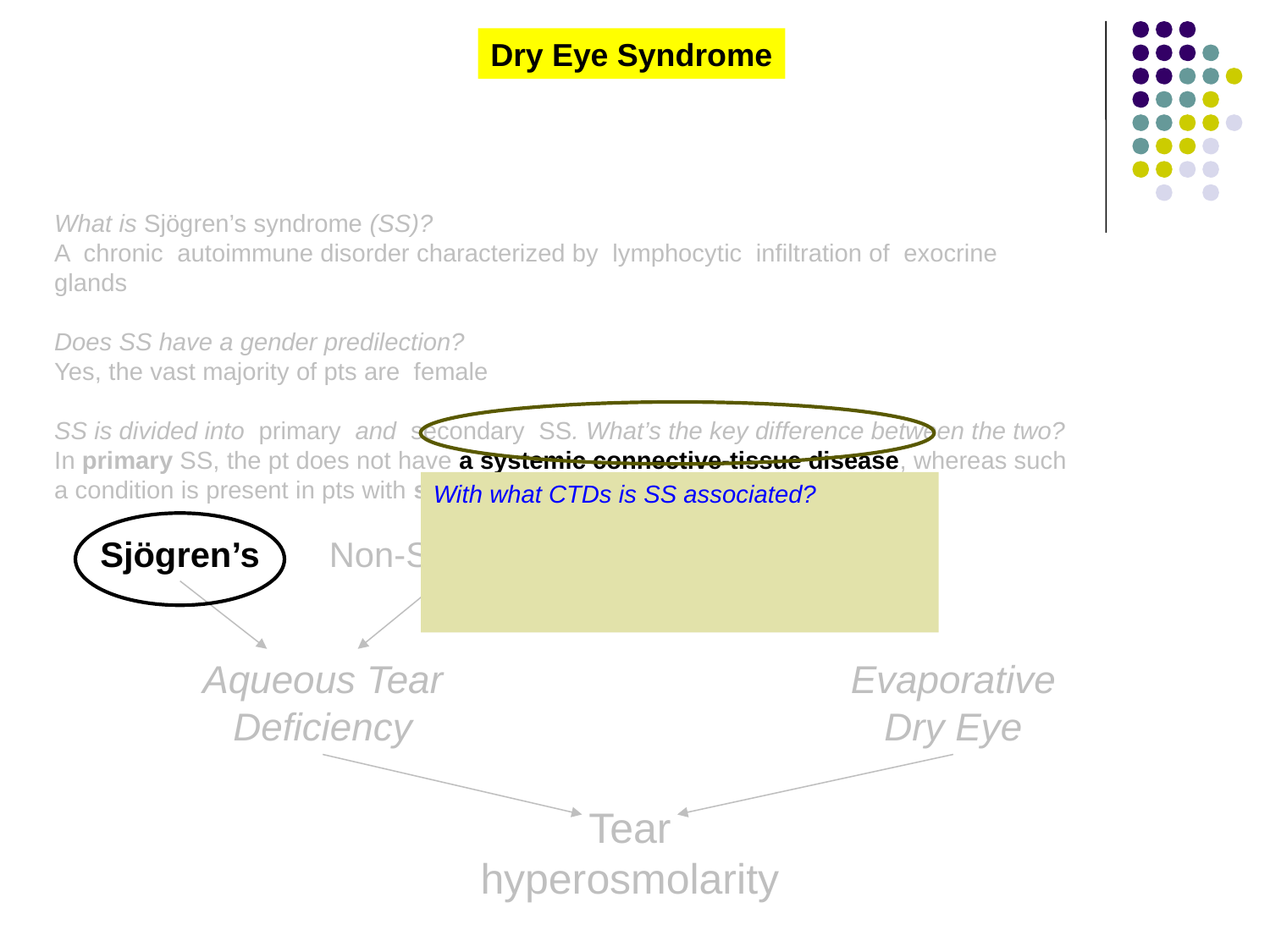

Dry Eye Syndrome
What is Sjögren’s syndrome (SS)?
A  chronic  autoimmune disorder characterized by  lymphocytic  infiltration of  exocrine  glands

Does SS have a gender predilection?
Yes, the vast majority of pts are  female

SS is divided into  primary  and  secondary  SS. What’s the key difference between the two?
In primary SS, the pt does not have a systemic connective-tissue disease, whereas such a condition is present in pts with secondary SS.

With what CTDs is SS associated?
The list is long, but the main culprits are:
--RA
--SLE
--Scleroderma (aka systemic sclerosis, SSc)

Sjögren’s
Non-Sjögren’s
Aqueous Tear Deficiency
Evaporative Dry Eye
Tear
hyperosmolarity